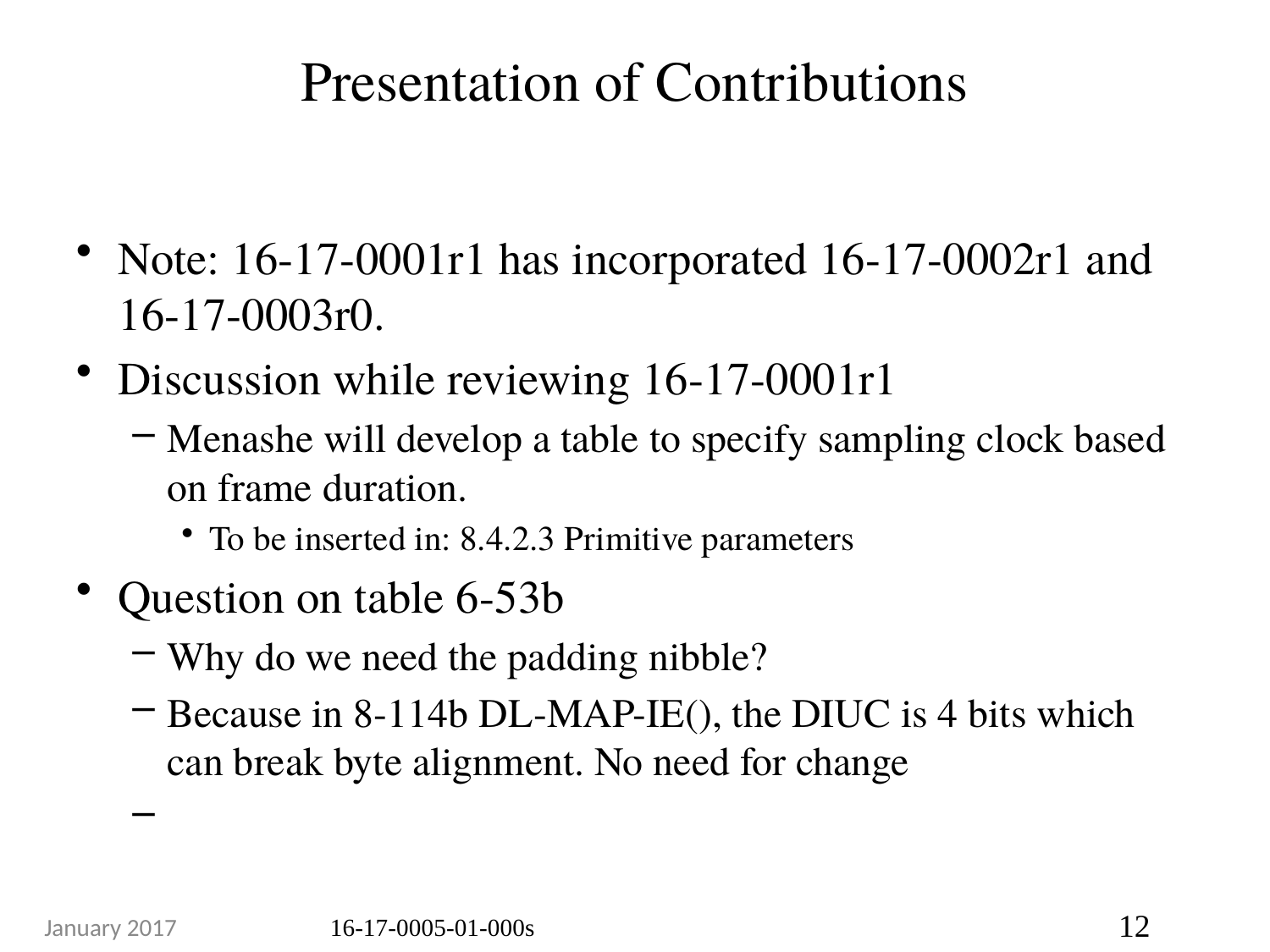

# Presentation of Contributions
Note: 16-17-0001r1 has incorporated 16-17-0002r1 and 16-17-0003r0.
Discussion while reviewing 16-17-0001r1
Menashe will develop a table to specify sampling clock based on frame duration.
To be inserted in: 8.4.2.3 Primitive parameters
Question on table 6-53b
Why do we need the padding nibble?
Because in 8-114b DL-MAP-IE(), the DIUC is 4 bits which can break byte alignment. No need for change